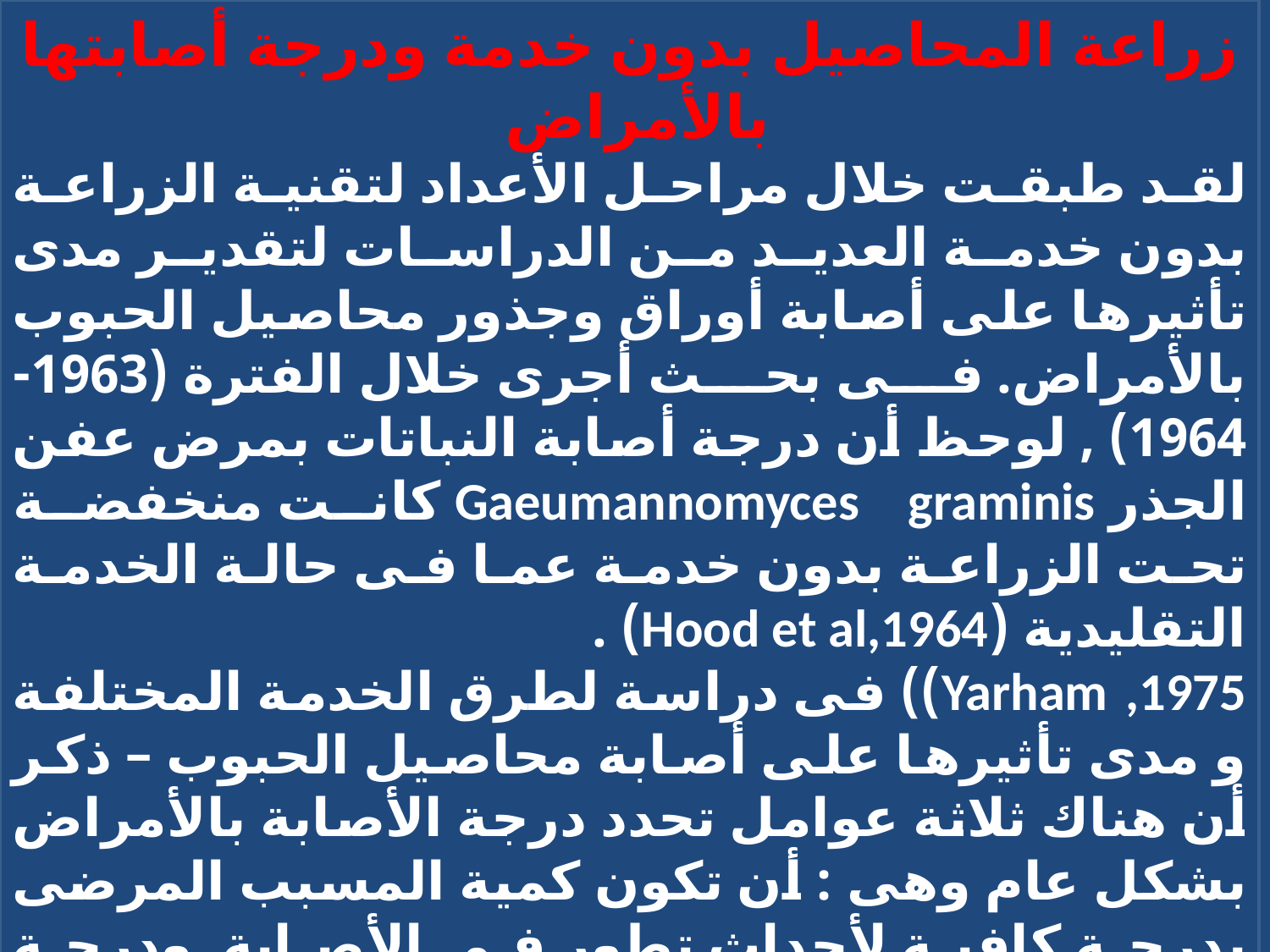

زراعة المحاصيل بدون خدمة ودرجة أصابتها بالأمراض
لقد طبقت خلال مراحل الأعداد لتقنية الزراعة بدون خدمة العديد من الدراسات لتقدير مدى تأثيرها على أصابة أوراق وجذور محاصيل الحبوب بالأمراض. فى بحث أجرى خلال الفترة (1963-1964) , لوحظ أن درجة أصابة النباتات بمرض عفن الجذر Gaeumannomyces graminis كانت منخفضة تحت الزراعة بدون خدمة عما فى حالة الخدمة التقليدية (Hood et al,1964) .
Yarham ,1975)) فى دراسة لطرق الخدمة المختلفة و مدى تأثيرها على أصابة محاصيل الحبوب – ذكر أن هناك ثلاثة عوامل تحدد درجة الأصابة بالأمراض بشكل عام وهى : أن تكون كمية المسبب المرضى بدرجة كافية لأحداث تطور فى الأصابة. ودرجة حساسية النبات للمرض والوسط المناسب لأنتشار المرض و الأصابة. أكتشف الباحث أختلاف طرق الخدمة فيما بينها فى تاثيرها على دور كل من هذه العوامل فى مدى تطور الأصابة عند زراعة محاصيل الحبوب .